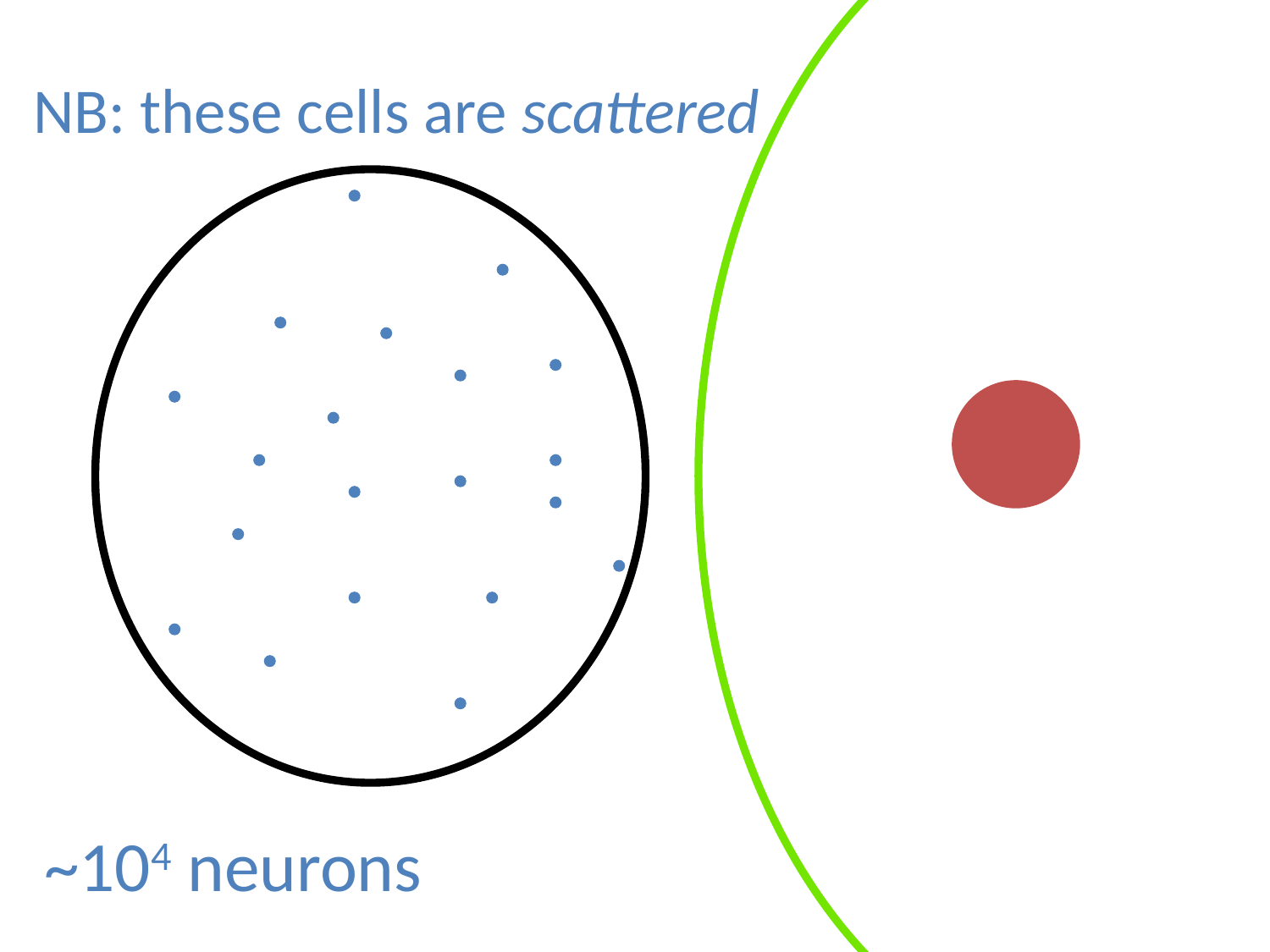

NB: these cells are scattered

~104 neurons